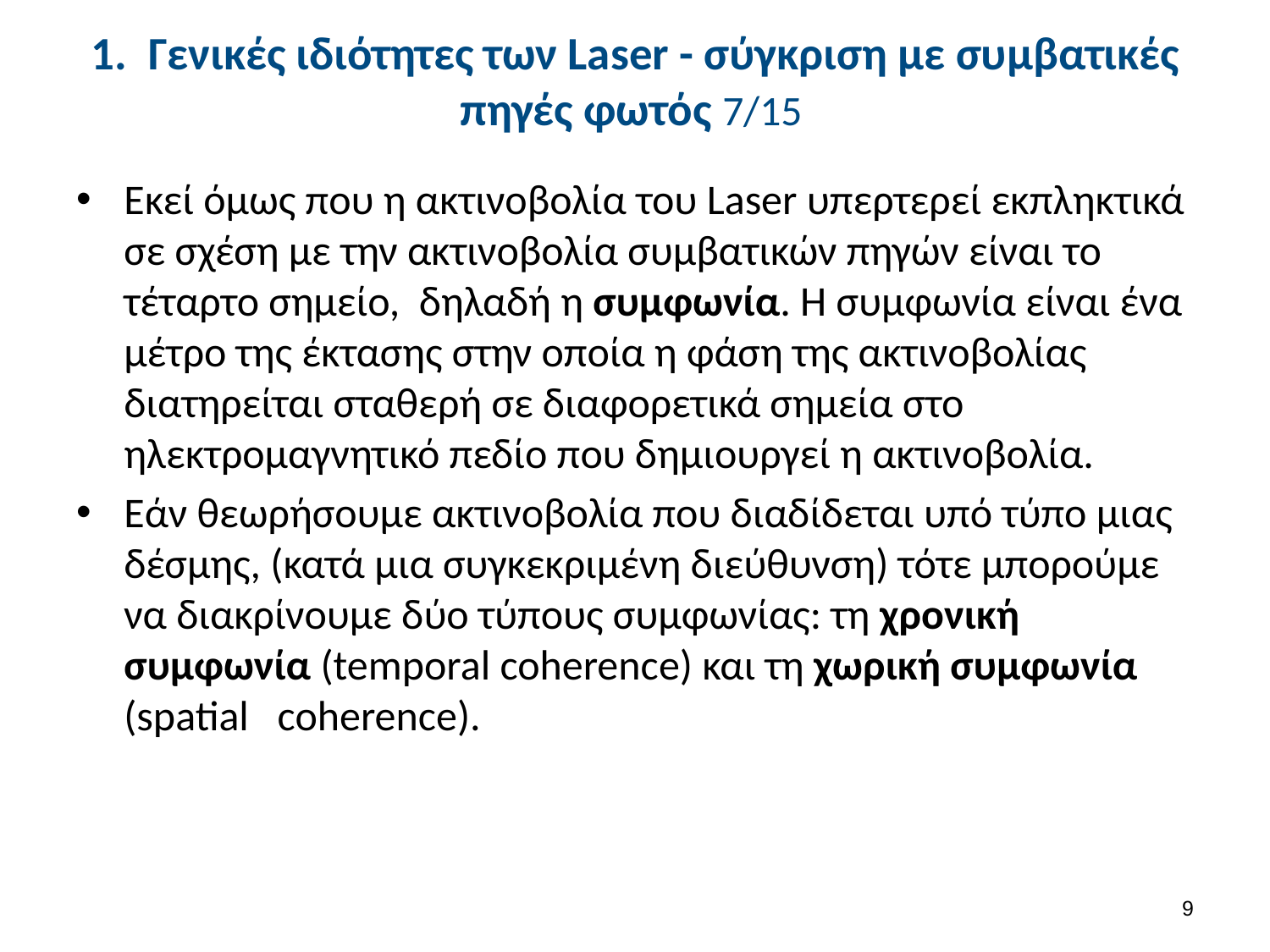

# 1.  Γενικές ιδιότητες των Laser - σύγκριση με συμβατικές πηγές φωτός 7/15
Εκεί όμως που η ακτινοβολία του Laser υπερτερεί εκπληκτικά σε σχέση με την ακτινοβολία συμβατικών πηγών είναι το τέταρτο σημείο,  δηλαδή η συμφωνία. Η συμφωνία είναι ένα μέτρο της έκτασης στην οποία η φάση της ακτινοβολίας διατηρείται σταθερή σε διαφορετικά σημεία στο ηλεκτρομαγνητικό πεδίο που δημιουργεί η ακτινοβολία.
Εάν θεωρήσουμε ακτινοβολία που διαδίδεται υπό τύπο μιας δέσμης, (κατά μια συγκεκριμένη διεύθυνση) τότε μπορούμε να διακρίνουμε δύο τύπους συμφωνίας: τη χρονική συμφωνία (temporal coherence) και τη χωρική συμφωνία (spatial   coherence).

9